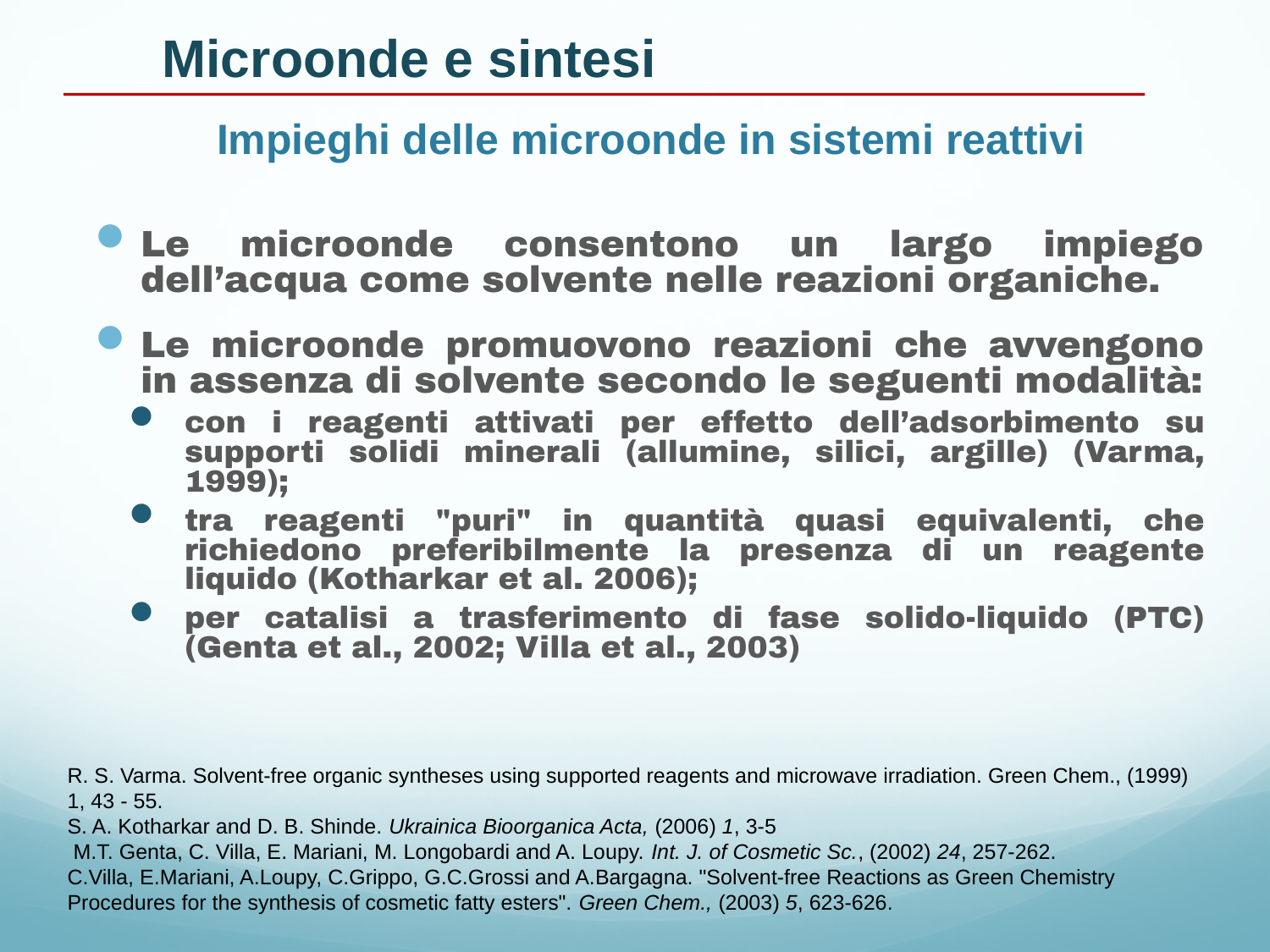

Microonde e sintesi
# Impieghi delle microonde in sistemi reattivi

Le microonde consentono un largo impiego dell’acqua come solvente nelle reazioni organiche.
Le microonde promuovono reazioni che avvengono in assenza di solvente secondo le seguenti modalità:
con i reagenti attivati per effetto dell’adsorbimento su supporti solidi minerali (allumine, silici, argille) (Varma, 1999);
tra reagenti "puri" in quantità quasi equivalenti, che richiedono preferibilmente la presenza di un reagente liquido (Kotharkar et al. 2006);
per catalisi a trasferimento di fase solido-liquido (PTC) (Genta et al., 2002; Villa et al., 2003)

R. S. Varma. Solvent-free organic syntheses using supported reagents and microwave irradiation. Green Chem., (1999) 1, 43 - 55.
S. A. Kotharkar and D. B. Shinde. Ukrainica Bioorganica Acta, (2006) 1, 3-5
 M.T. Genta, C. Villa, E. Mariani, M. Longobardi and A. Loupy. Int. J. of Cosmetic Sc., (2002) 24, 257-262.
C.Villa, E.Mariani, A.Loupy, C.Grippo, G.C.Grossi and A.Bargagna. "Solvent-free Reactions as Green Chemistry Procedures for the synthesis of cosmetic fatty esters". Green Chem., (2003) 5, 623-626.